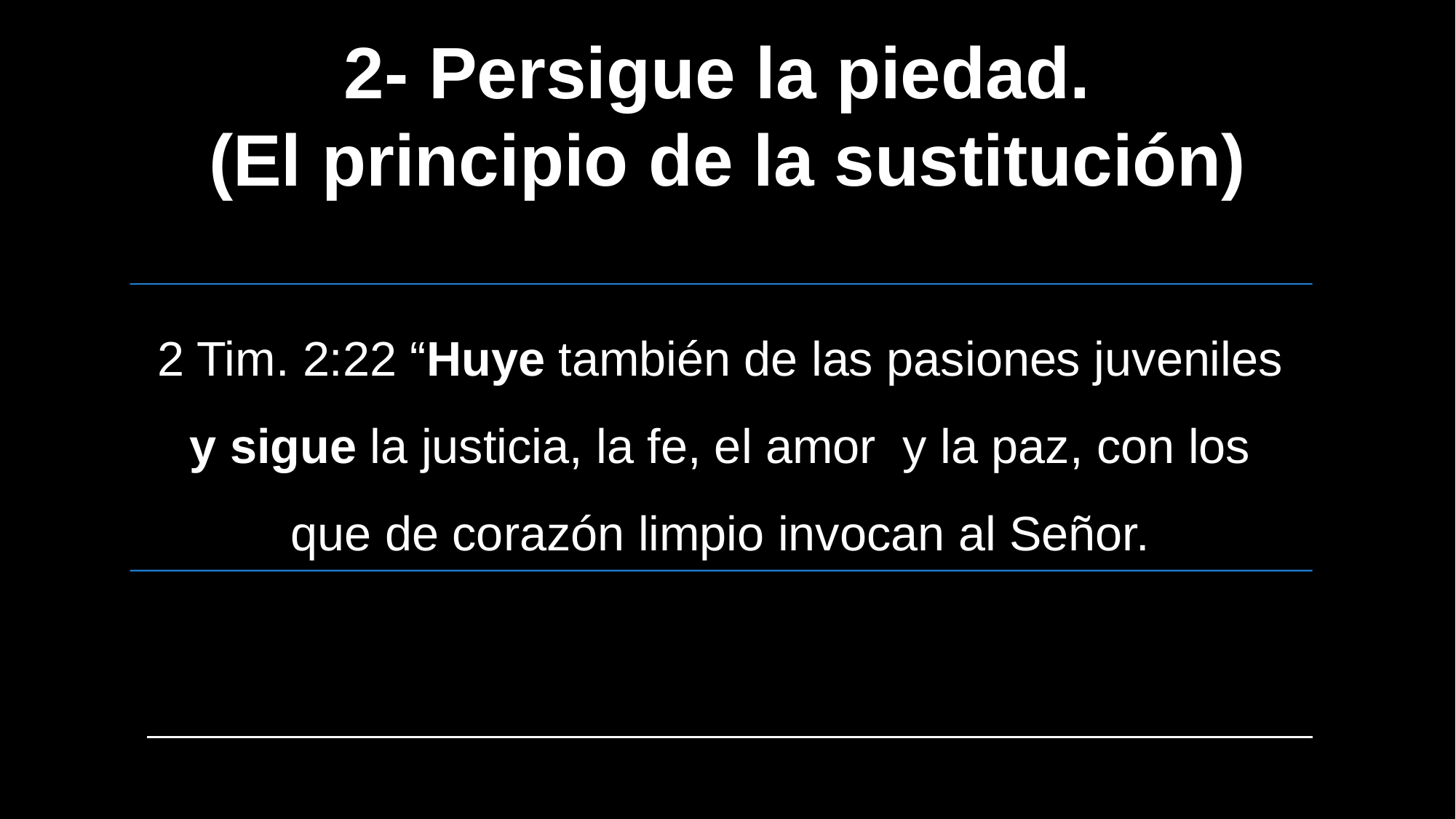

# 2- Persigue la piedad. (El principio de la sustitución)
2 Tim. 2:22 “Huye también de las pasiones juveniles y sigue la justicia, la fe, el amor  y la paz, con los que de corazón limpio invocan al Señor.